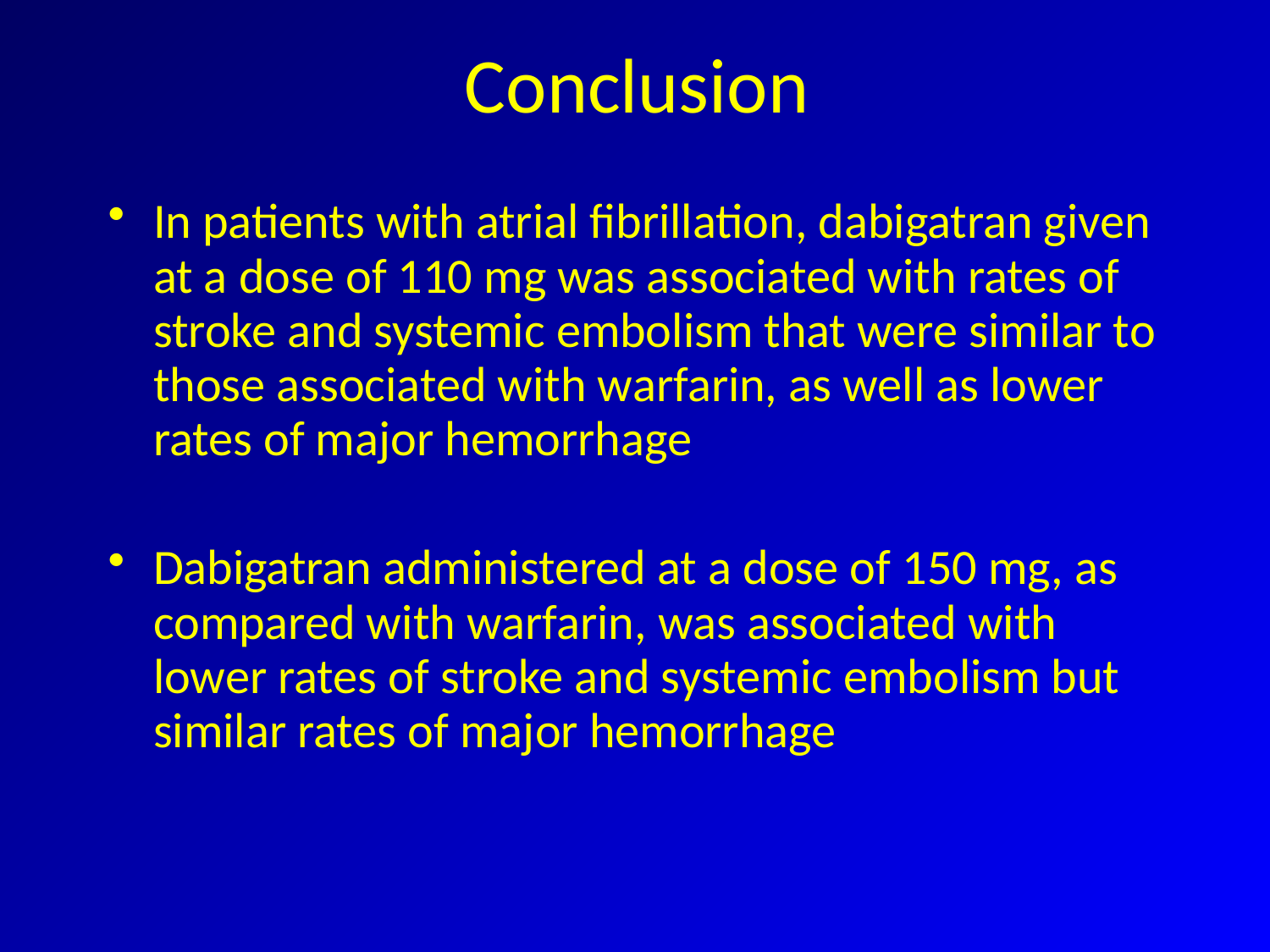

Conclusion
# In patients with atrial fibrillation, dabigatran given at a dose of 110 mg was associated with rates of stroke and systemic embolism that were similar to those associated with warfarin, as well as lower rates of major hemorrhage

Dabigatran administered at a dose of 150 mg, as compared with warfarin, was associated with lower rates of stroke and systemic embolism but similar rates of major hemorrhage